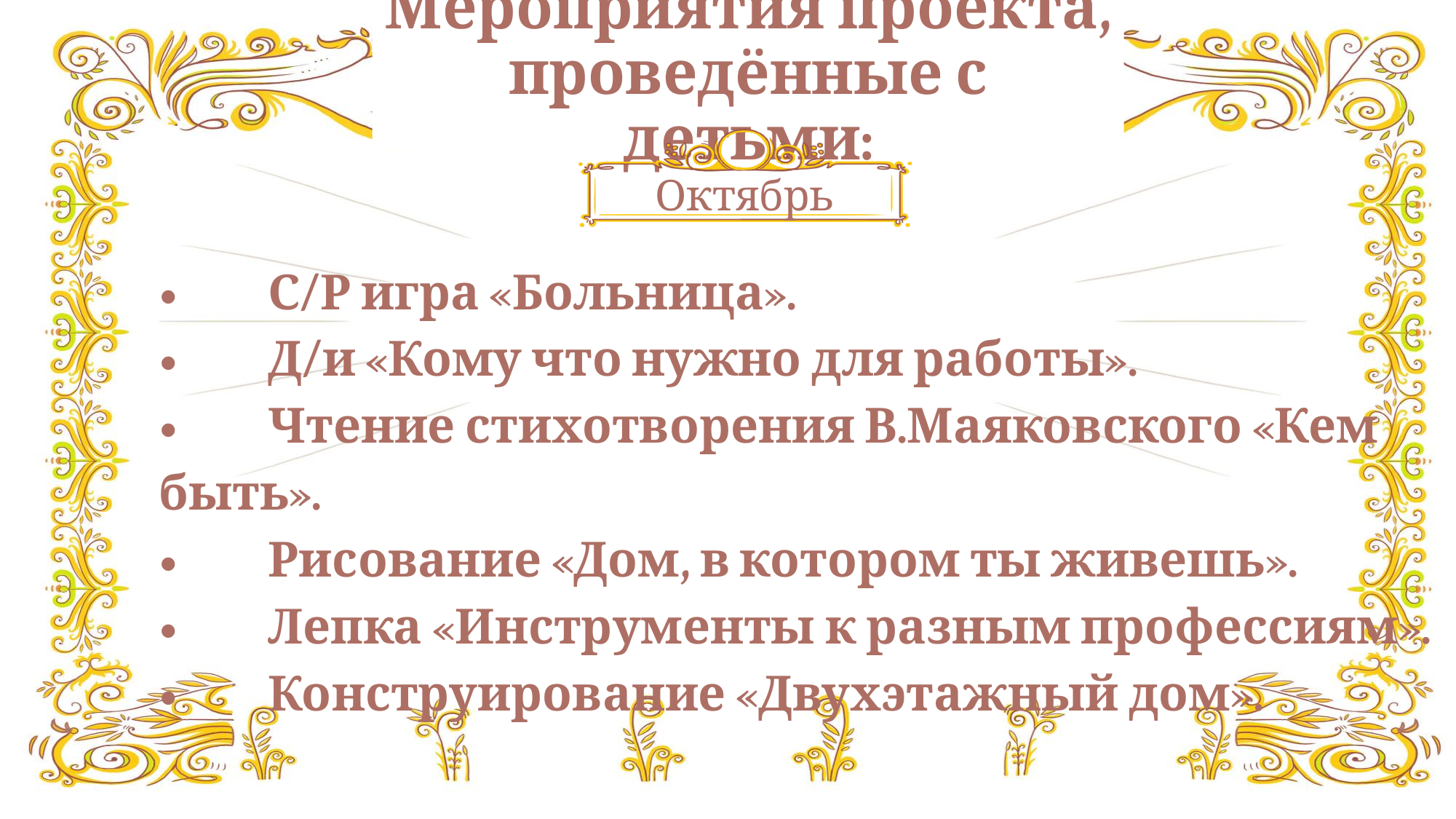

# Мероприятия проекта, проведённые с детьми:
Октябрь
•	С/Р игра «Больница».
•	Д/и «Кому что нужно для работы».
•	Чтение стихотворения В.Маяковского «Кем быть».
•	Рисование «Дом, в котором ты живешь».
•	Лепка «Инструменты к разным профессиям».
•	Конструирование «Двухэтажный дом».